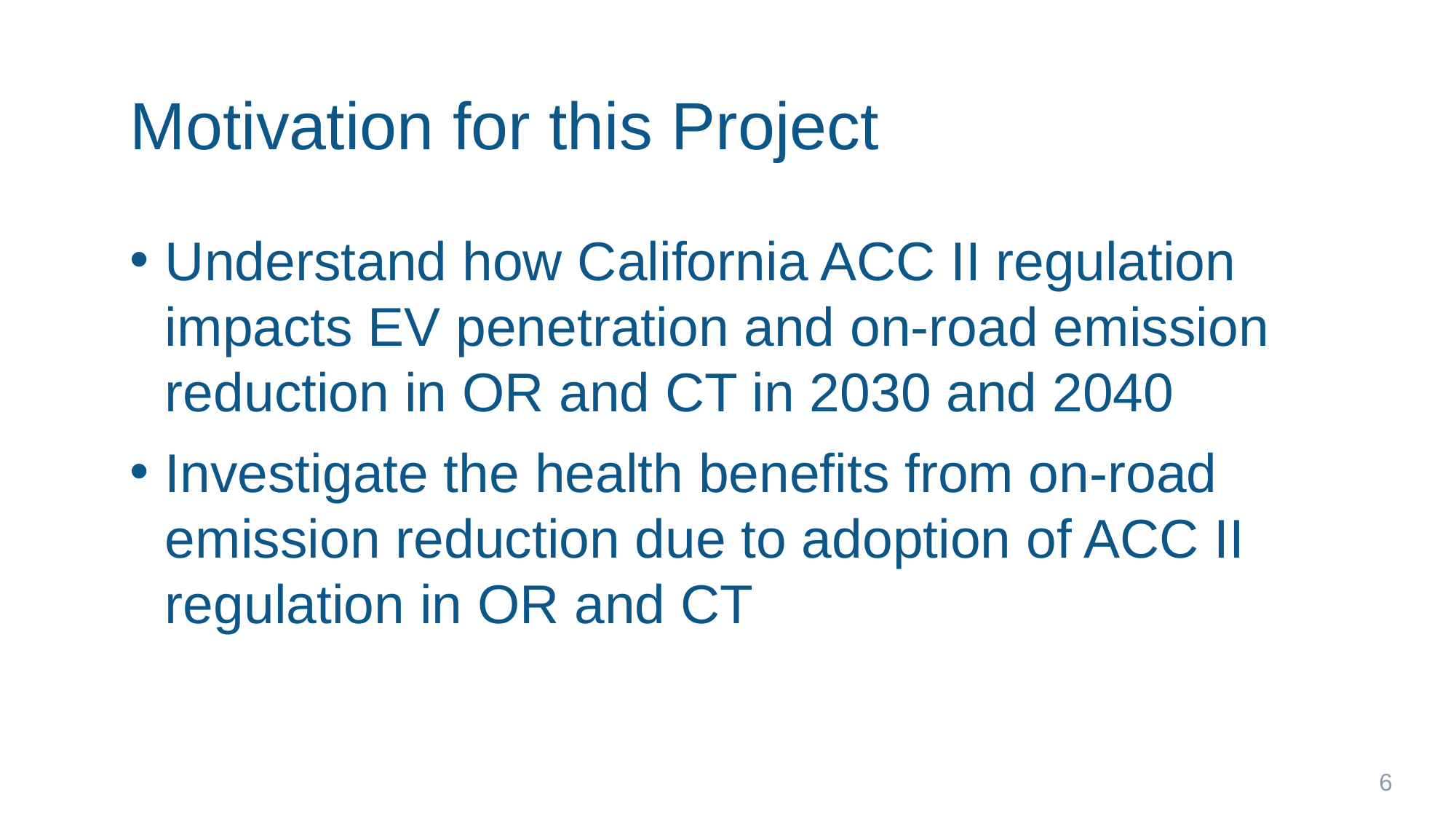

# Motivation for this Project
Understand how California ACC II regulation impacts EV penetration and on-road emission reduction in OR and CT in 2030 and 2040
Investigate the health benefits from on-road emission reduction due to adoption of ACC II regulation in OR and CT
6